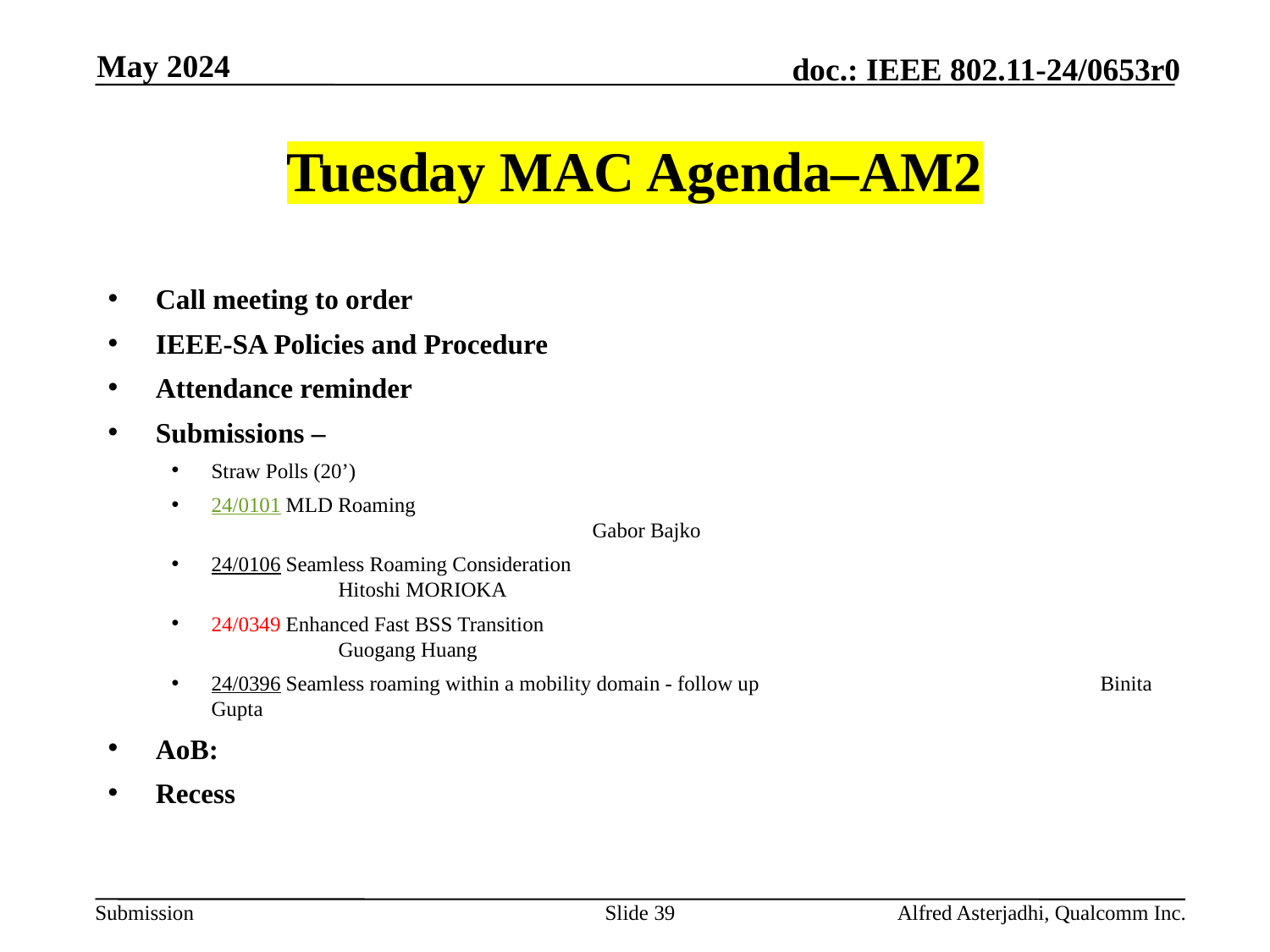

May 2024
# Tuesday MAC Agenda–AM2
Call meeting to order
IEEE-SA Policies and Procedure
Attendance reminder
Submissions –
Straw Polls (20’)
24/0101 MLD Roaming									Gabor Bajko
24/0106 Seamless Roaming Consideration						Hitoshi MORIOKA
24/0349 Enhanced Fast BSS Transition 						Guogang Huang
24/0396 Seamless roaming within a mobility domain - follow up 			Binita Gupta
AoB:
Recess
Slide 39
Alfred Asterjadhi, Qualcomm Inc.